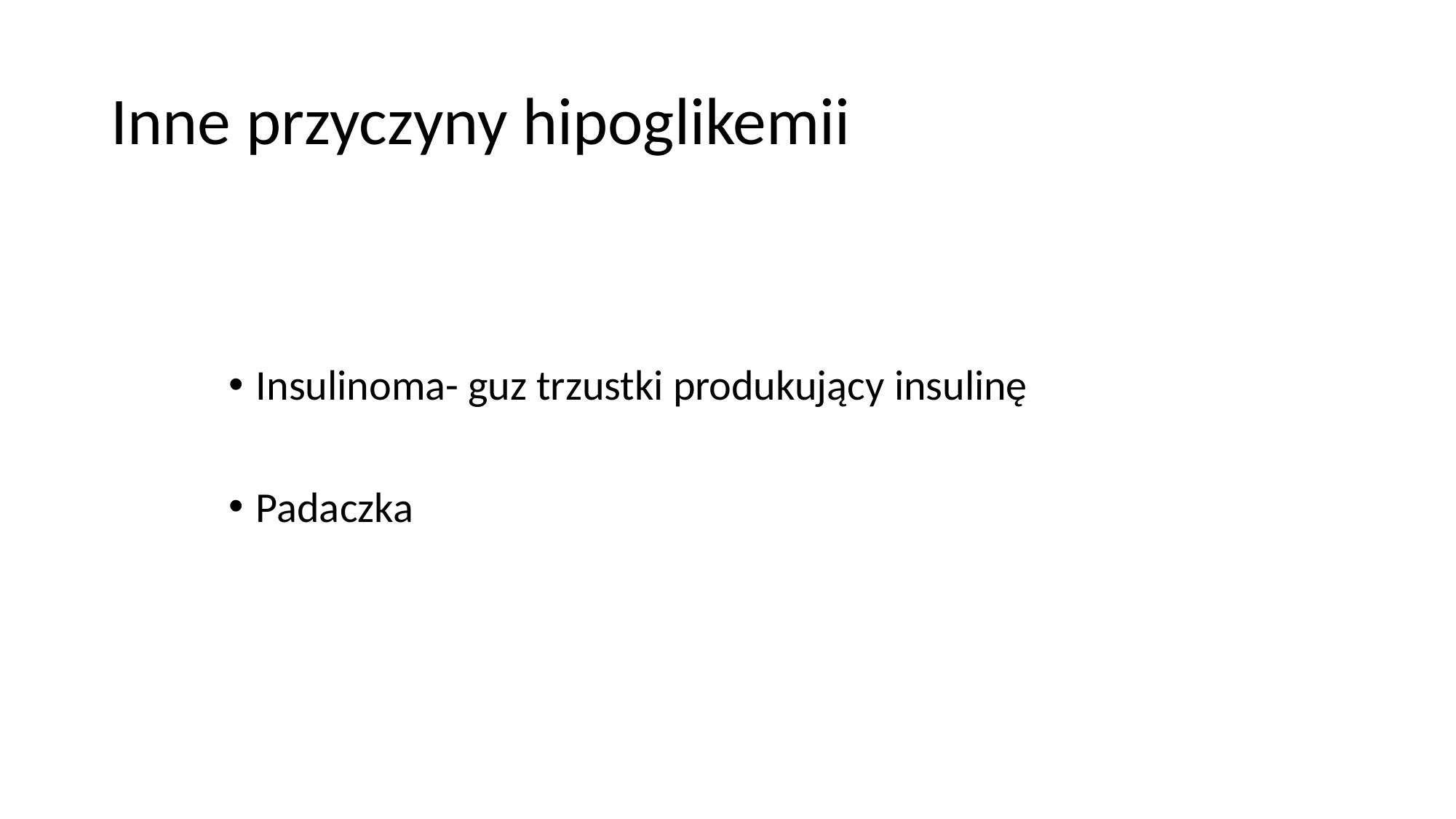

# Inne przyczyny hipoglikemii
Insulinoma- guz trzustki produkujący insulinę

Padaczka